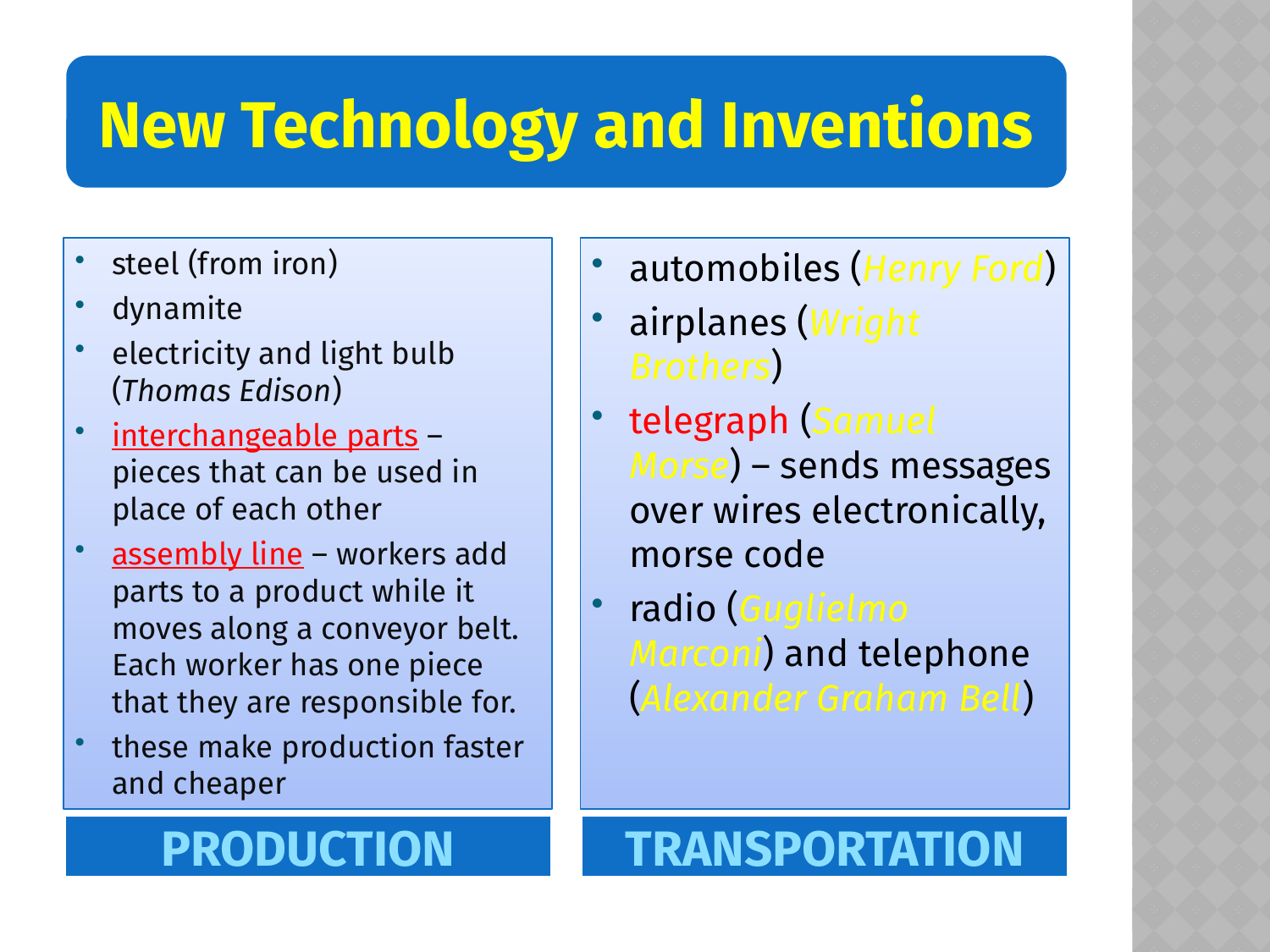

New Technology and Inventions
steel (from iron)
dynamite
electricity and light bulb (Thomas Edison)
interchangeable parts – pieces that can be used in place of each other
assembly line – workers add parts to a product while it moves along a conveyor belt.  Each worker has one piece that they are responsible for.
these make production faster and cheaper
automobiles (Henry Ford)
airplanes (Wright Brothers)
telegraph (Samuel Morse) – sends messages over wires electronically, morse code
radio (Guglielmo Marconi) and telephone (Alexander Graham Bell)

PRODUCTION
TRANSPORTATION